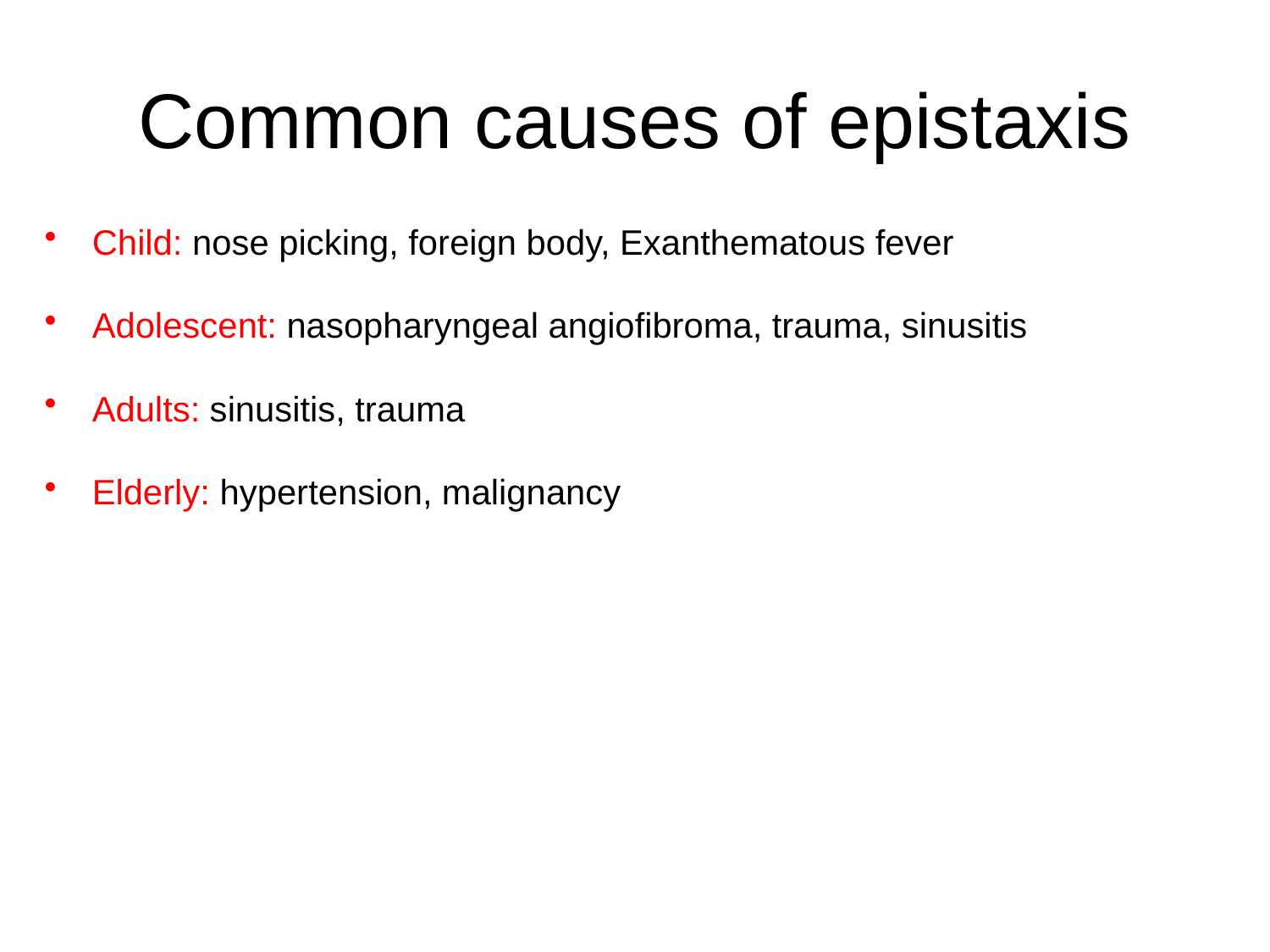

# Common causes of epistaxis
Child: nose picking, foreign body, Exanthematous fever
Adolescent: nasopharyngeal angiofibroma, trauma, sinusitis
Adults: sinusitis, trauma
Elderly: hypertension, malignancy